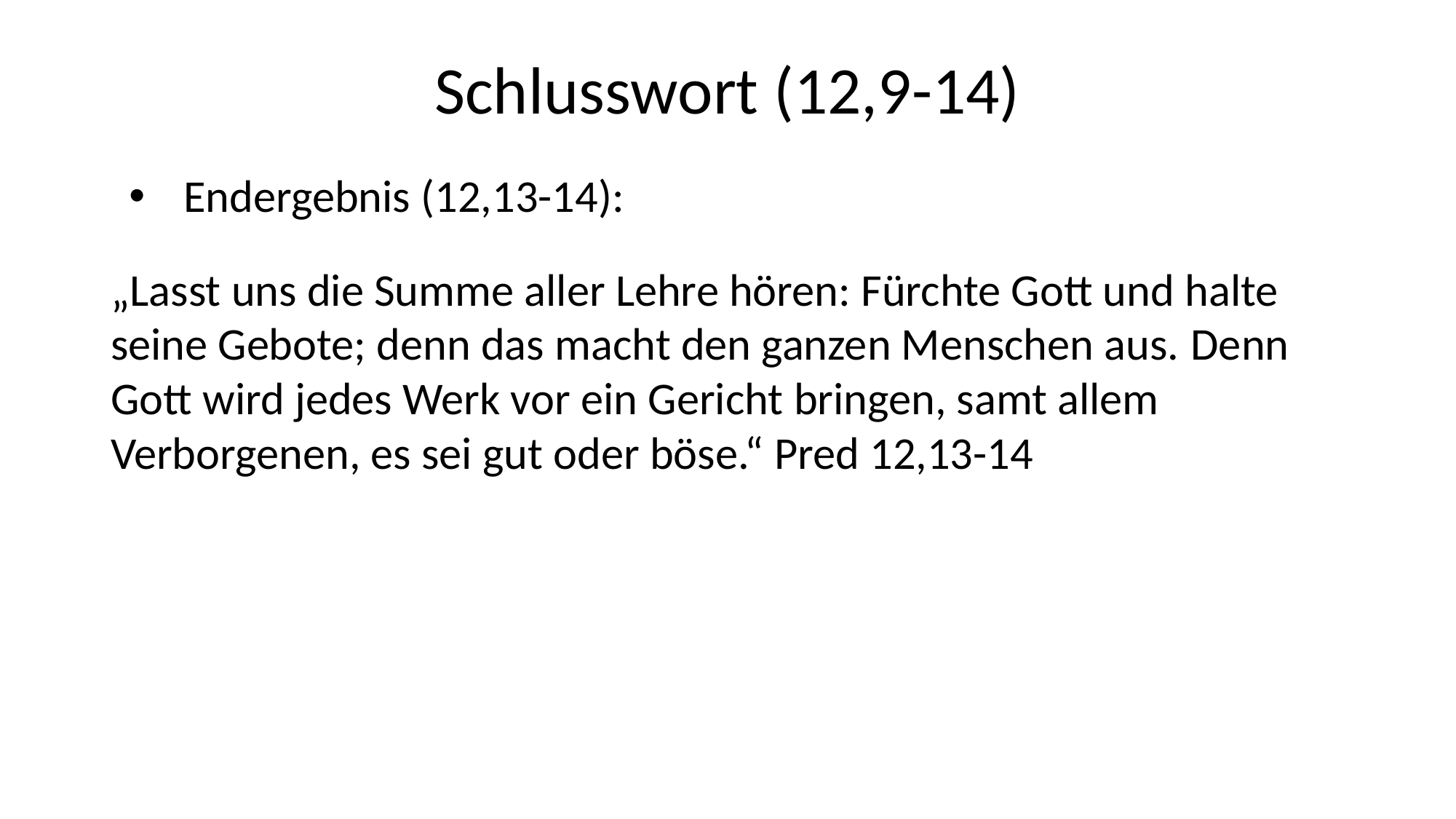

# Schlusswort (12,9-14)
Endergebnis (12,13-14):
„Lasst uns die Summe aller Lehre hören: Fürchte Gott und halte seine Gebote; denn das macht den ganzen Menschen aus. Denn Gott wird jedes Werk vor ein Gericht bringen, samt allem Verborgenen, es sei gut oder böse.“ Pred 12,13-14